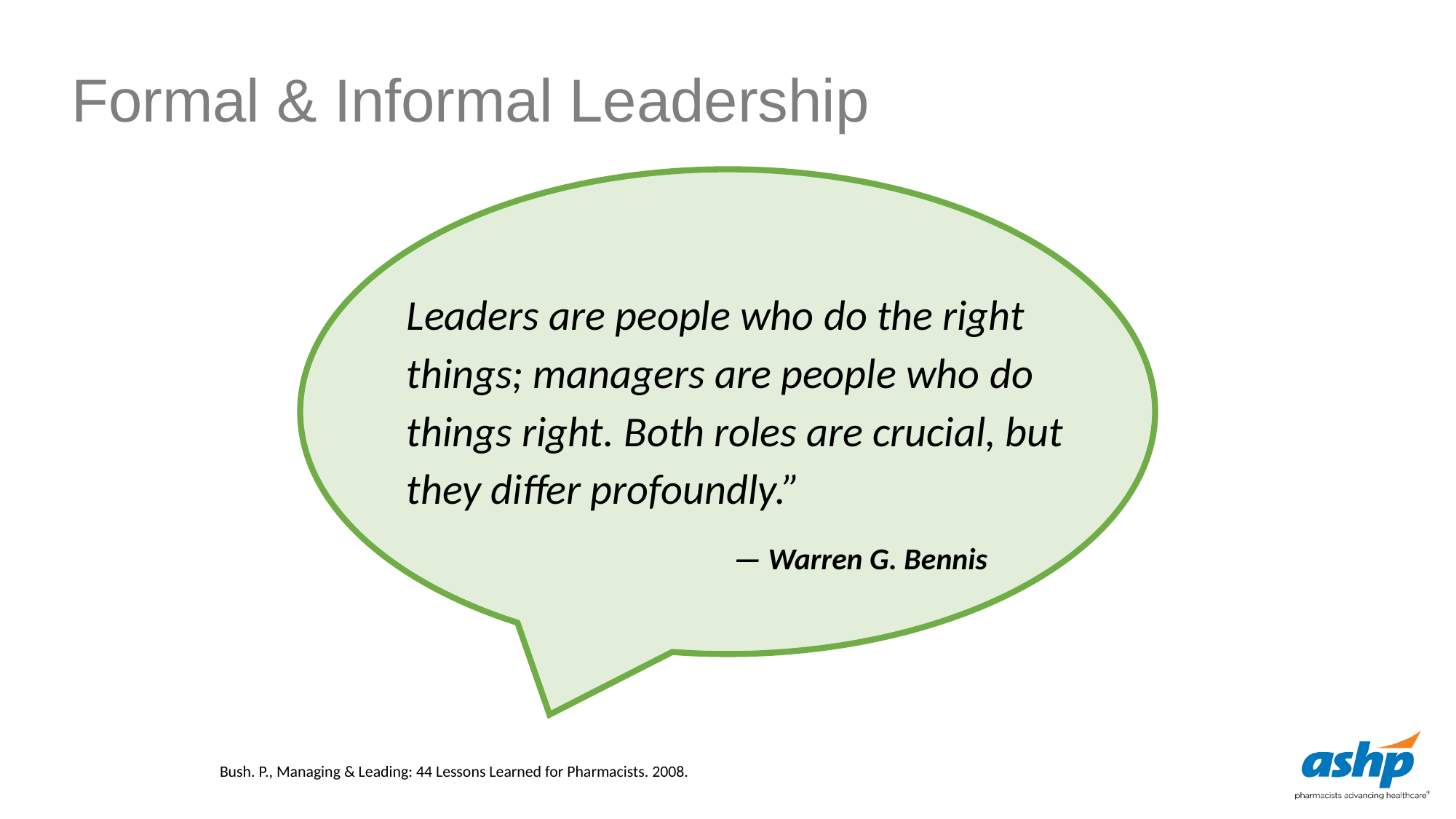

Formal & Informal Leadership

Leaders are people who do the right things; managers are people who do things right. Both roles are crucial, but they differ profoundly.”

			— Warren G. Bennis

Bush. P., Managing & Leading: 44 Lessons Learned for Pharmacists. 2008.